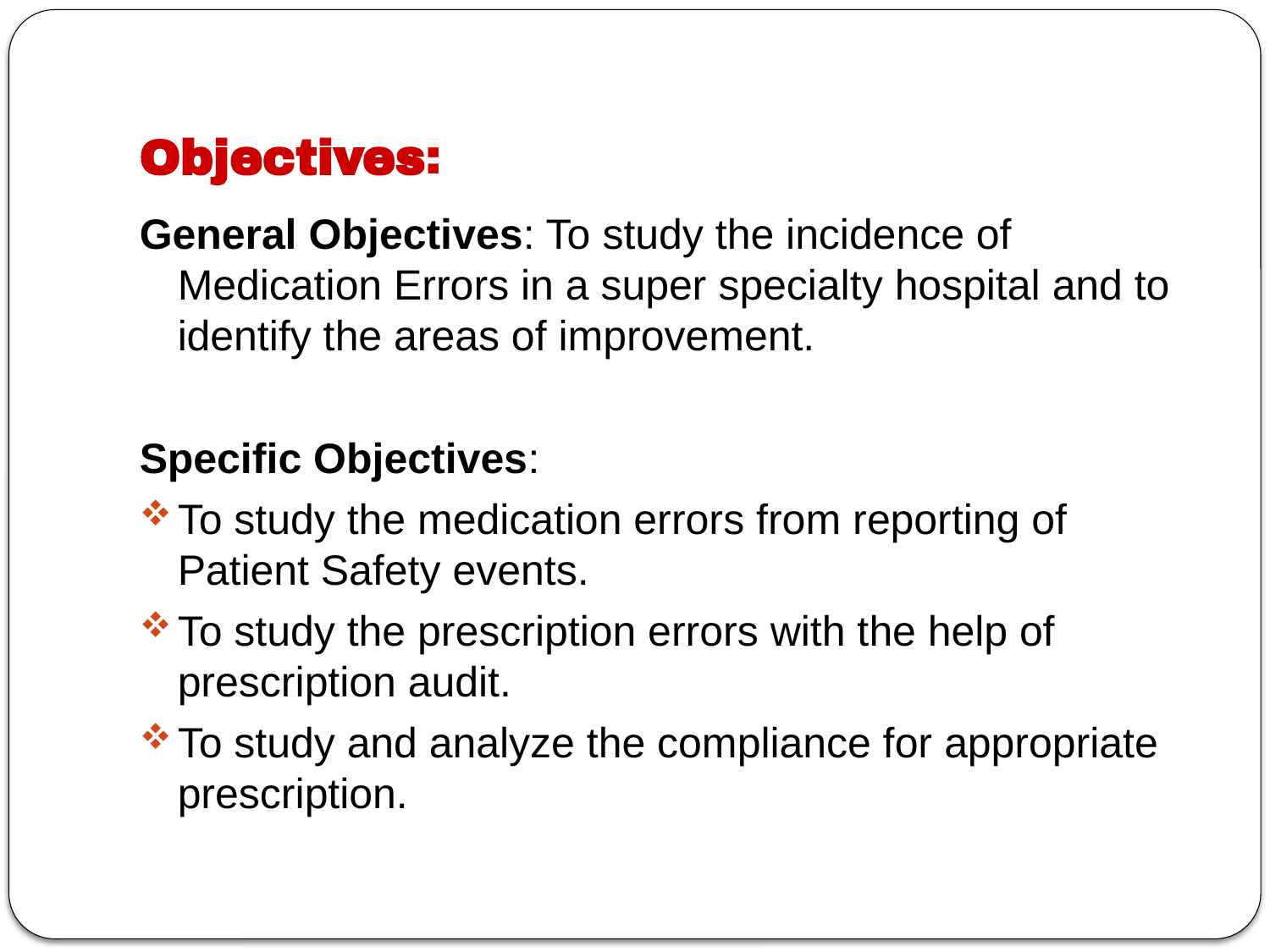

# Objectives:
General Objectives: To study the incidence of Medication Errors in a super specialty hospital and to identify the areas of improvement.

Specific Objectives:
To study the medication errors from reporting of Patient Safety events.
To study the prescription errors with the help of prescription audit.
To study and analyze the compliance for appropriate prescription.